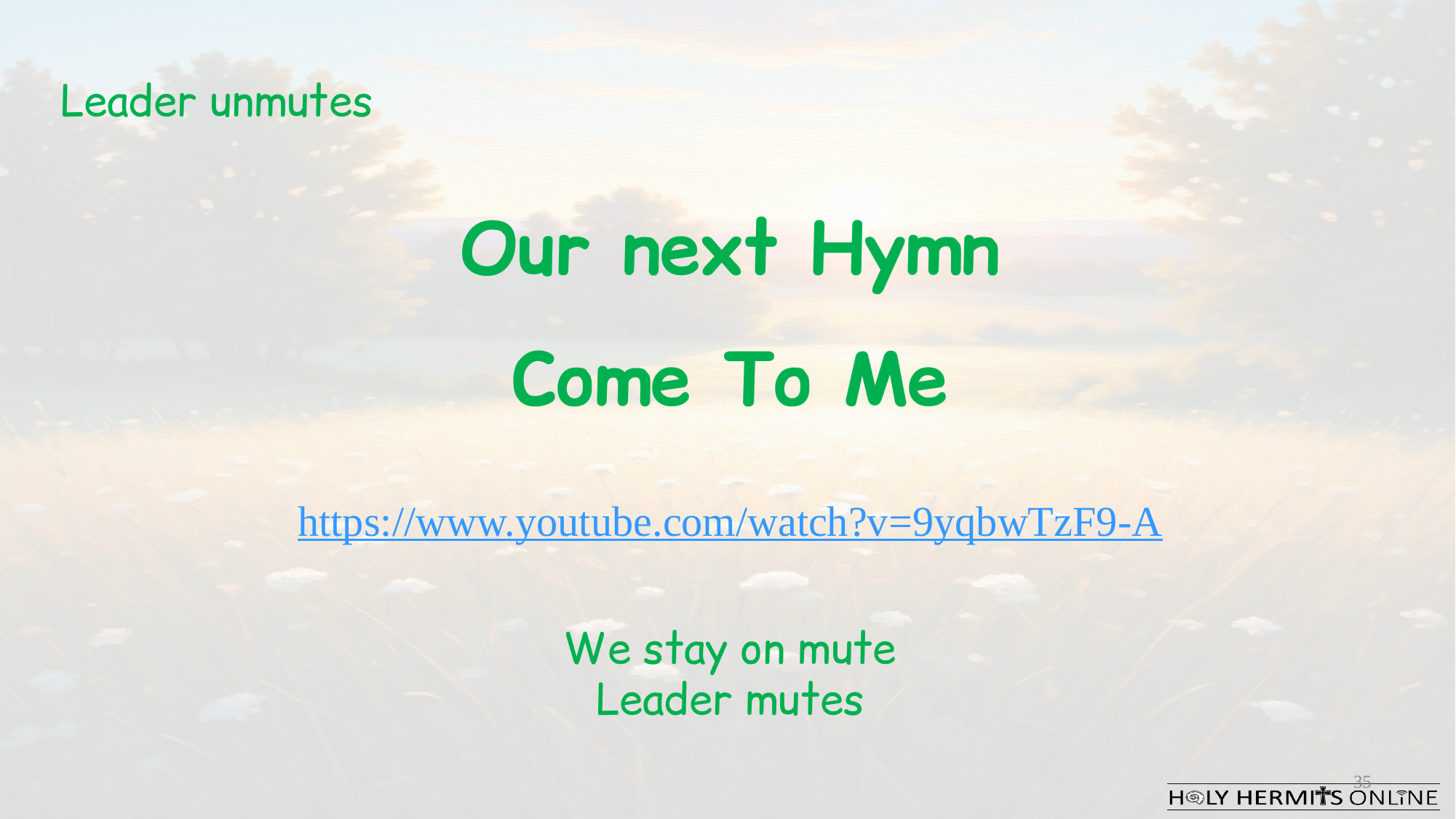

Leader unmutes

Our next Hymn
Come To Me

https://www.youtube.com/watch?v=9yqbwTzF9-A

We stay on mute
Leader mutes
35